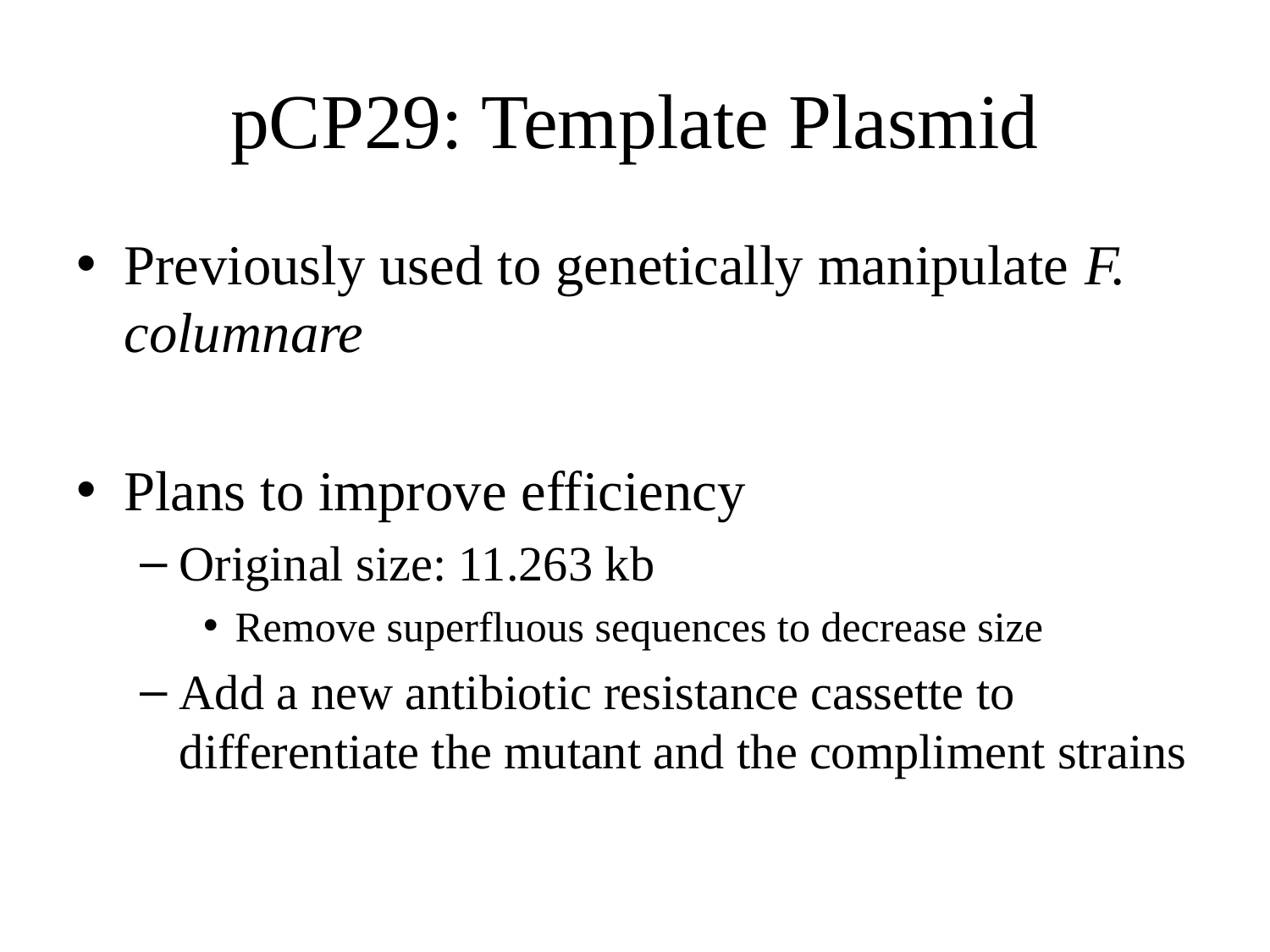

# pCP29: Template Plasmid
Previously used to genetically manipulate F. columnare

Plans to improve efficiency
Original size: 11.263 kb
Remove superfluous sequences to decrease size
Add a new antibiotic resistance cassette to differentiate the mutant and the compliment strains